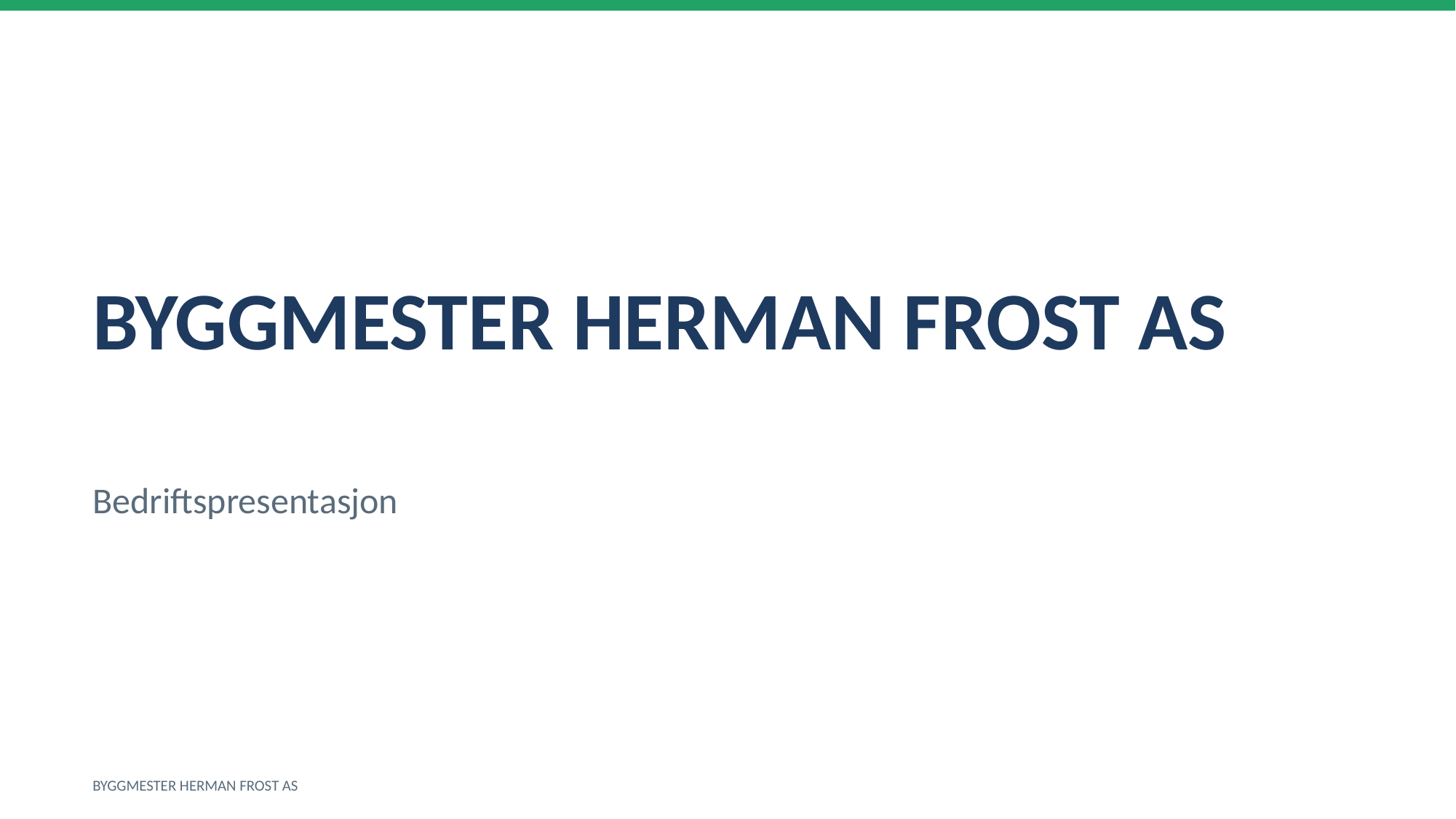

BYGGMESTER HERMAN FROST AS
Bedriftspresentasjon
BYGGMESTER HERMAN FROST AS